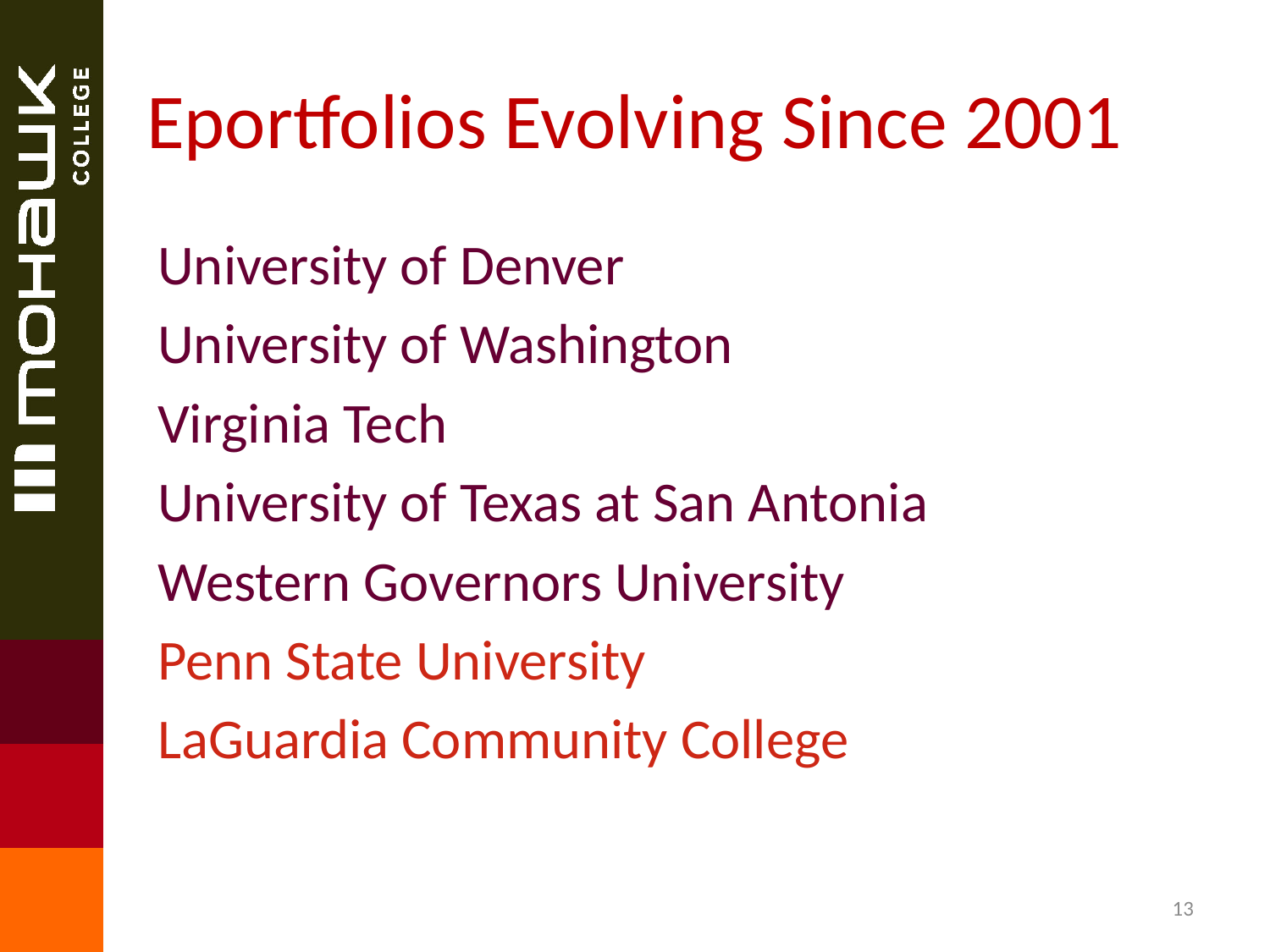

# Eportfolios Evolving Since 2001
University of Denver
University of Washington
Virginia Tech
University of Texas at San Antonia
Western Governors University
Penn State University
LaGuardia Community College

13